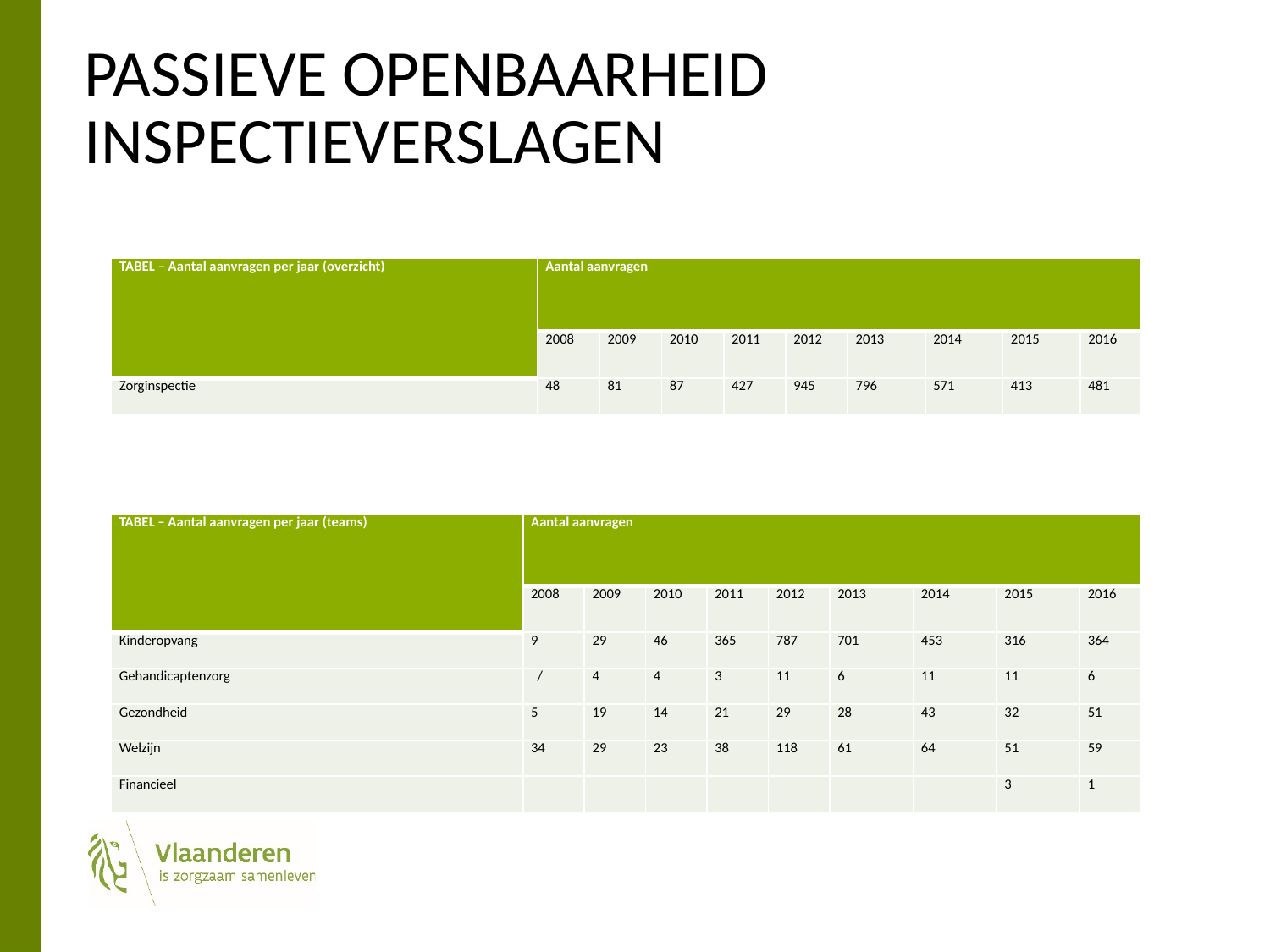

# Passieve openbaarheid inspectieverslagen
| TABEL – Aantal aanvragen per jaar (overzicht) | Aantal aanvragen |  |  |  |  |  |  |  |  |
| --- | --- | --- | --- | --- | --- | --- | --- | --- | --- |
|  | 2008 | 2009 | 2010 | 2011 | 2012 | 2013 | 2014 | 2015 | 2016 |
| Zorginspectie | 48 | 81 | 87 | 427 | 945 | 796 | 571 | 413 | 481 |
| TABEL – Aantal aanvragen per jaar (teams) | Aantal aanvragen |  |  |  |  |  |  |  |  |
| --- | --- | --- | --- | --- | --- | --- | --- | --- | --- |
|  | 2008 | 2009 | 2010 | 2011 | 2012 | 2013 | 2014 | 2015 | 2016 |
| Kinderopvang | 9 | 29 | 46 | 365 | 787 | 701 | 453 | 316 | 364 |
| Gehandicaptenzorg | / | 4 | 4 | 3 | 11 | 6 | 11 | 11 | 6 |
| Gezondheid | 5 | 19 | 14 | 21 | 29 | 28 | 43 | 32 | 51 |
| Welzijn | 34 | 29 | 23 | 38 | 118 | 61 | 64 | 51 | 59 |
| Financieel |  |  |  |  |  |  |  | 3 | 1 |